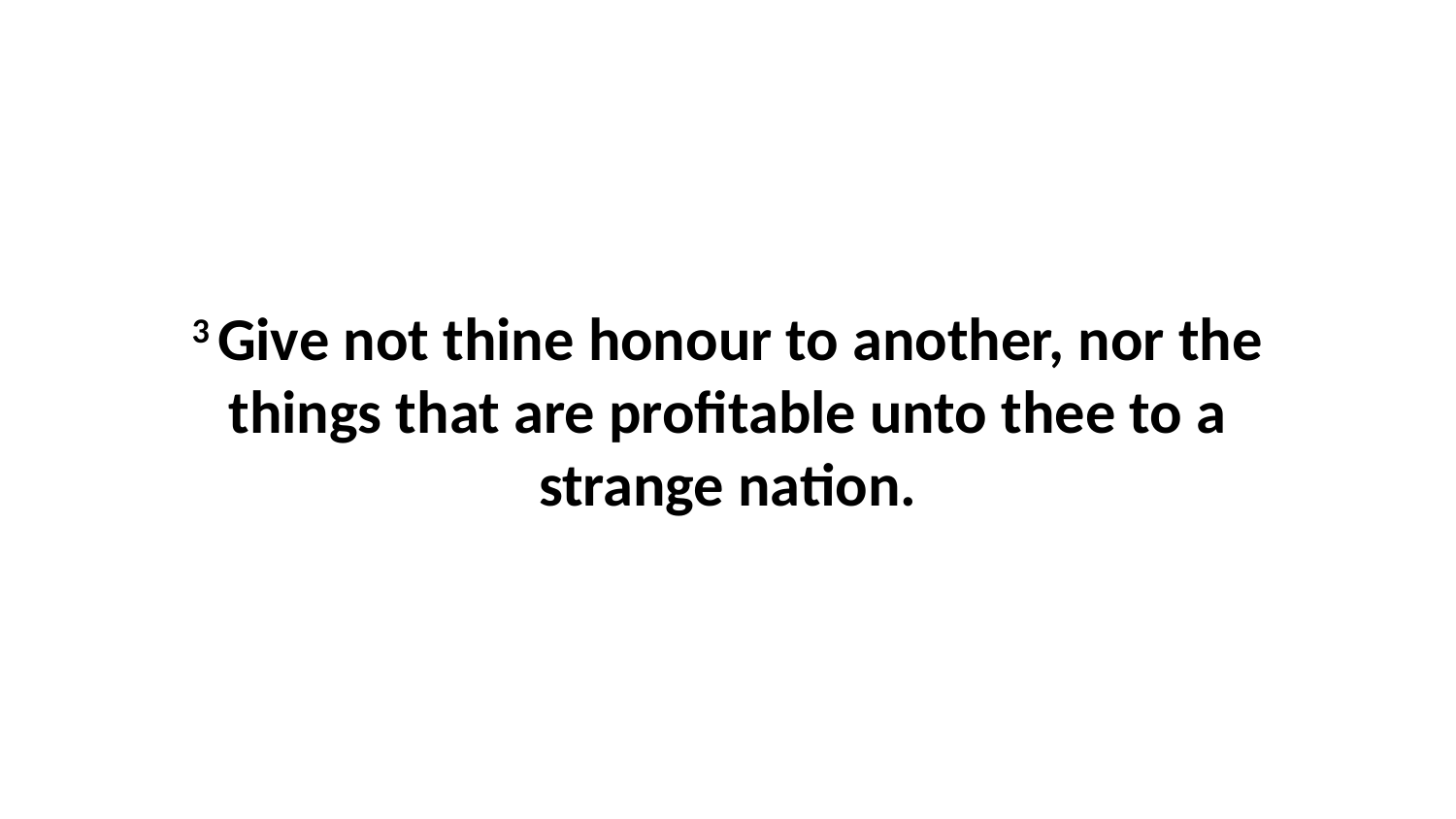

3 Give not thine honour to another, nor the things that are profitable unto thee to a strange nation.